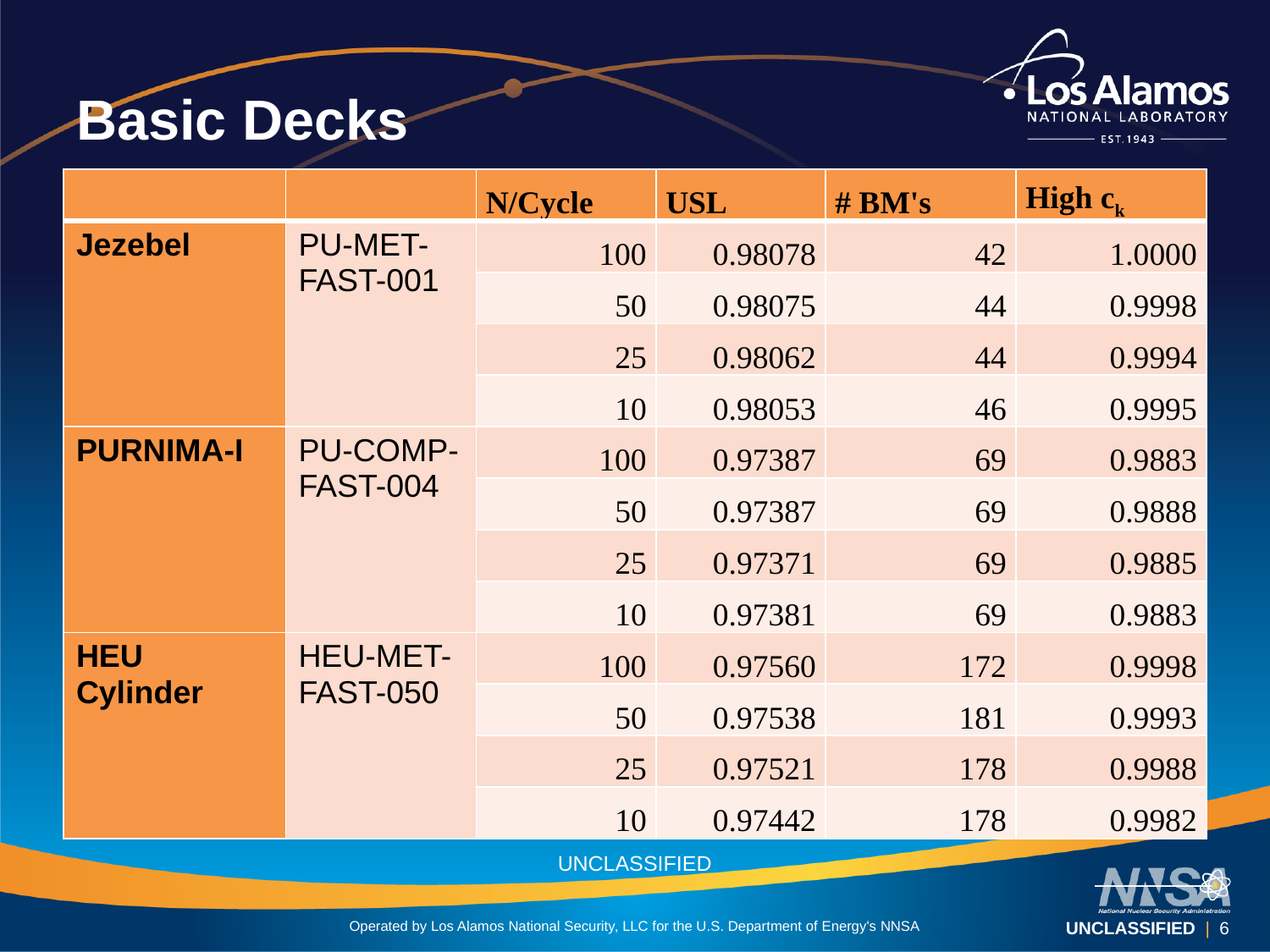

# Basic Decks
|  |  | N/Cycle | USL | # BM's | High ck |
| --- | --- | --- | --- | --- | --- |
| Jezebel | PU-MET-FAST-001 | 100 | 0.98078 | 42 | 1.0000 |
|  |  | 50 | 0.98075 | 44 | 0.9998 |
|  |  | 25 | 0.98062 | 44 | 0.9994 |
|  |  | 10 | 0.98053 | 46 | 0.9995 |
| PURNIMA-I | PU-COMP-FAST-004 | 100 | 0.97387 | 69 | 0.9883 |
|  |  | 50 | 0.97387 | 69 | 0.9888 |
|  |  | 25 | 0.97371 | 69 | 0.9885 |
|  |  | 10 | 0.97381 | 69 | 0.9883 |
| HEU Cylinder | HEU-MET-FAST-050 | 100 | 0.97560 | 172 | 0.9998 |
|  |  | 50 | 0.97538 | 181 | 0.9993 |
|  |  | 25 | 0.97521 | 178 | 0.9988 |
|  |  | 10 | 0.97442 | 178 | 0.9982 |